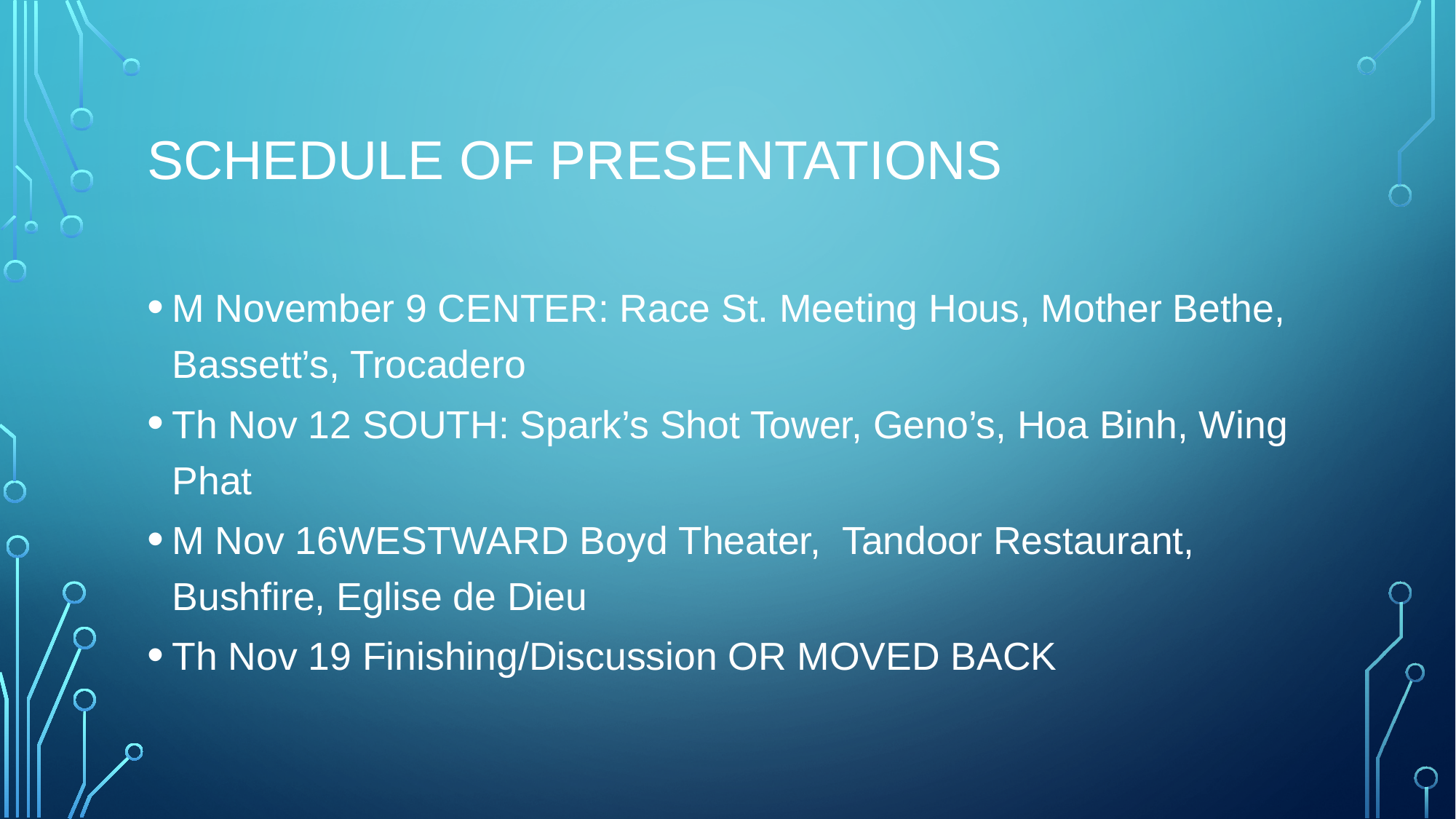

# SCHEDULE OF PRESENTATIONS
M November 9 CENTER: Race St. Meeting Hous, Mother Bethe, Bassett’s, Trocadero
Th Nov 12 SOUTH: Spark’s Shot Tower, Geno’s, Hoa Binh, Wing Phat
M Nov 16WESTWARD Boyd Theater,  Tandoor Restaurant, Bushfire, Eglise de Dieu
Th Nov 19 Finishing/Discussion OR MOVED BACK